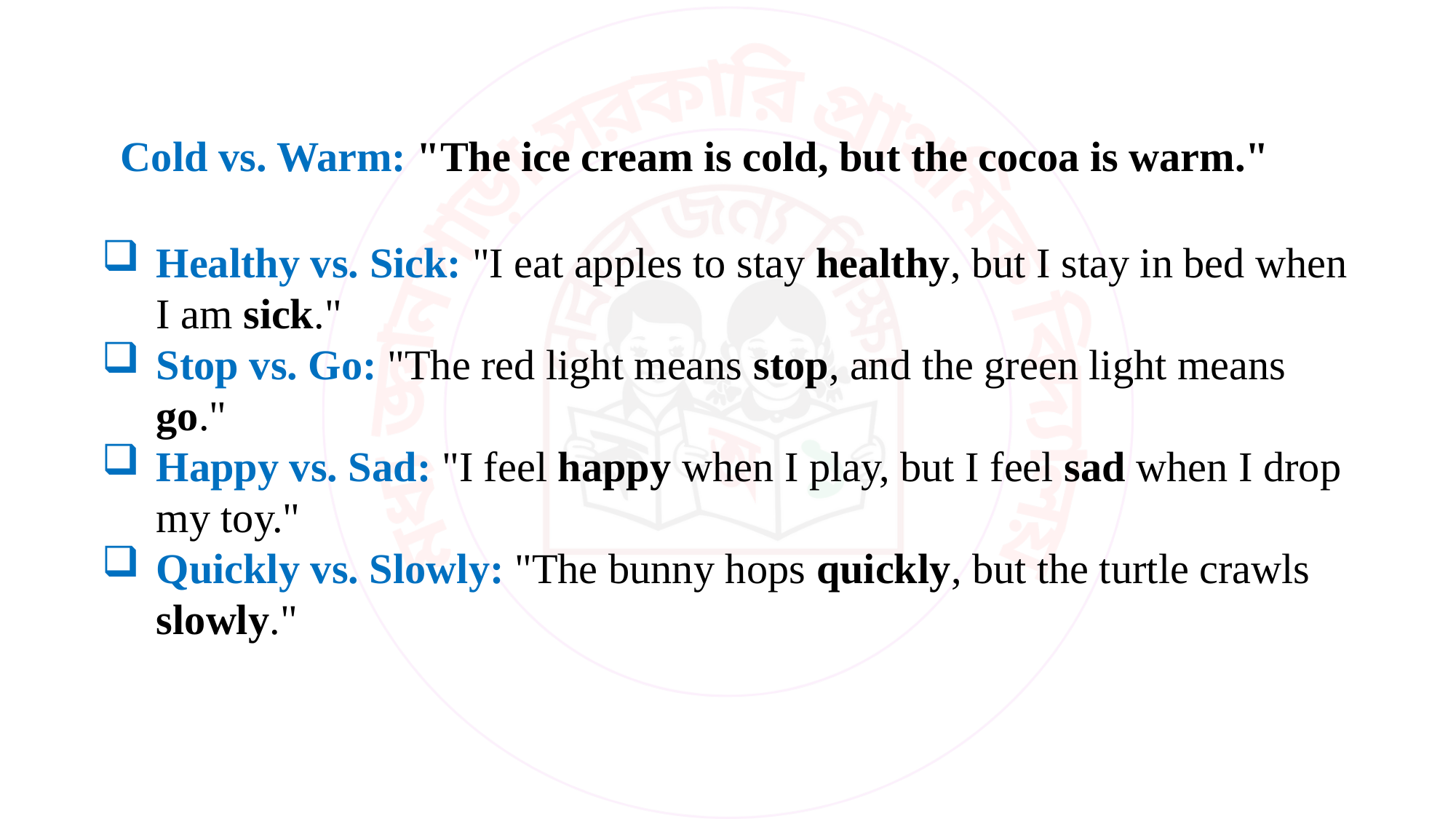

Cold vs. Warm: "The ice cream is cold, but the cocoa is warm."
Healthy vs. Sick: "I eat apples to stay healthy, but I stay in bed when I am sick."
Stop vs. Go: "The red light means stop, and the green light means go."
Happy vs. Sad: "I feel happy when I play, but I feel sad when I drop my toy."
Quickly vs. Slowly: "The bunny hops quickly, but the turtle crawls slowly."